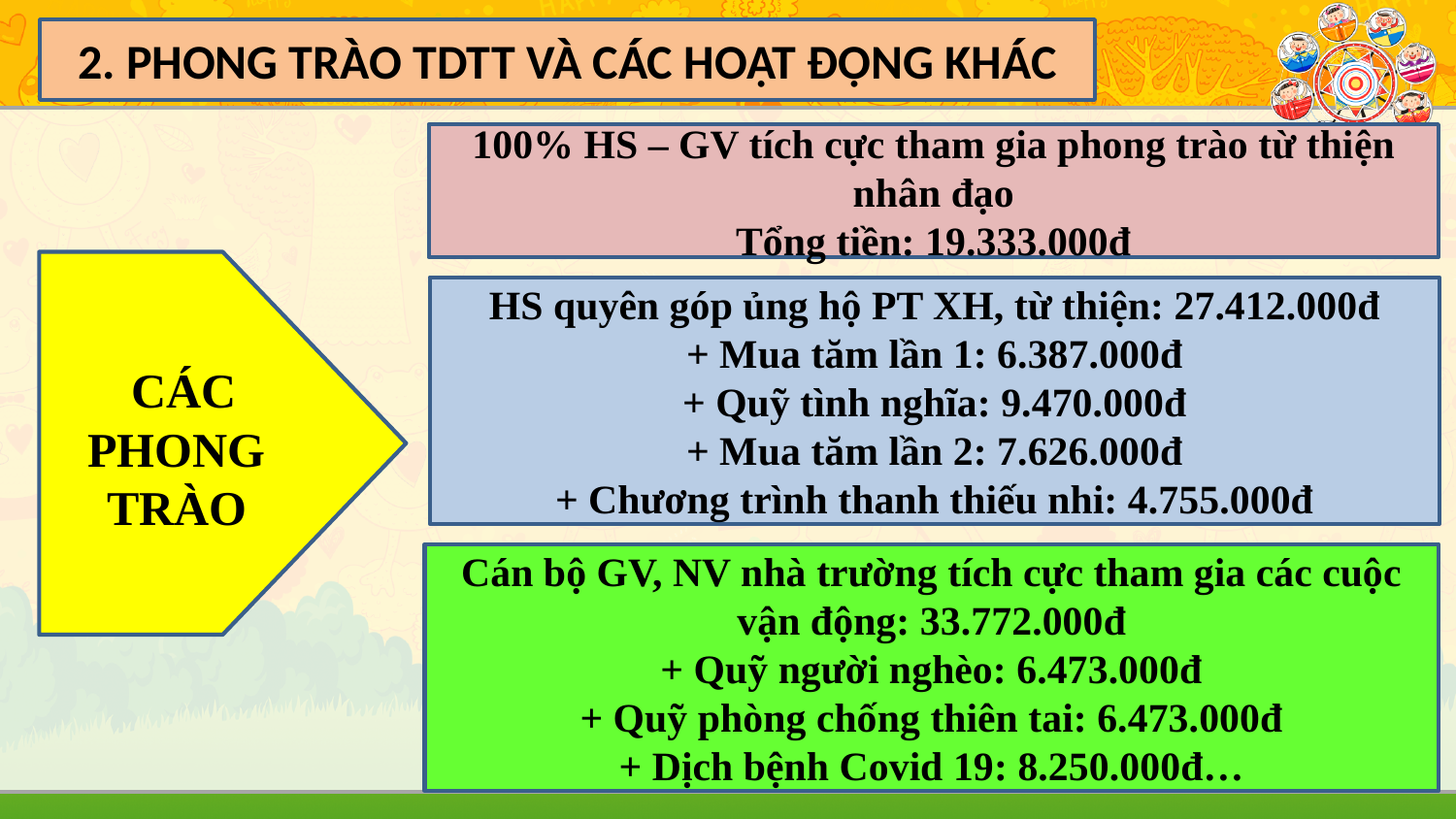

2. PHONG TRÀO TDTT VÀ CÁC HOẠT ĐỘNG KHÁC
100% HS – GV tích cực tham gia phong trào từ thiện nhân đạo
Tổng tiền: 19.333.000đ
 CÁC PHONG TRÀO
HS quyên góp ủng hộ PT XH, từ thiện: 27.412.000đ
+ Mua tăm lần 1: 6.387.000đ
+ Quỹ tình nghĩa: 9.470.000đ
+ Mua tăm lần 2: 7.626.000đ
+ Chương trình thanh thiếu nhi: 4.755.000đ
Cán bộ GV, NV nhà trường tích cực tham gia các cuộc vận động: 33.772.000đ
+ Quỹ người nghèo: 6.473.000đ
+ Quỹ phòng chống thiên tai: 6.473.000đ
+ Dịch bệnh Covid 19: 8.250.000đ…
Mua tăm ủng hộ Hội người mù huyện Gia Lâm
Tổng 2555 gói tăm
Tổng tiền: 6.378.000đ